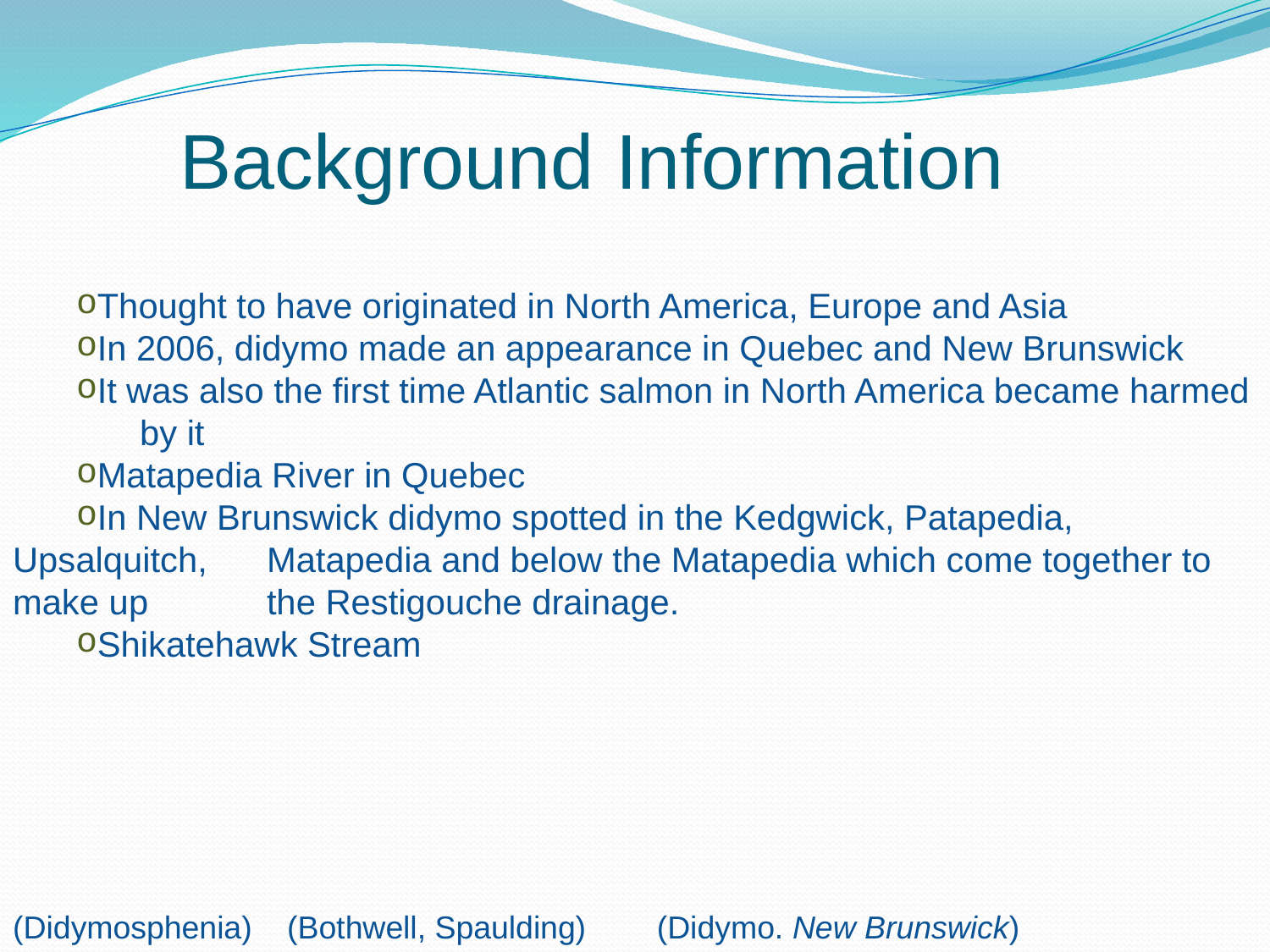

# Background Information
Thought to have originated in North America, Europe and Asia
In 2006, didymo made an appearance in Quebec and New Brunswick
It was also the first time Atlantic salmon in North America became harmed  	by it
Matapedia River in Quebec
In New Brunswick didymo spotted in the Kedgwick, Patapedia, Upsalquitch,      	Matapedia and below the Matapedia which come together to make up 	the Restigouche drainage.
Shikatehawk Stream
(Didymosphenia)
(Bothwell, Spaulding)
(Didymo. New Brunswick)